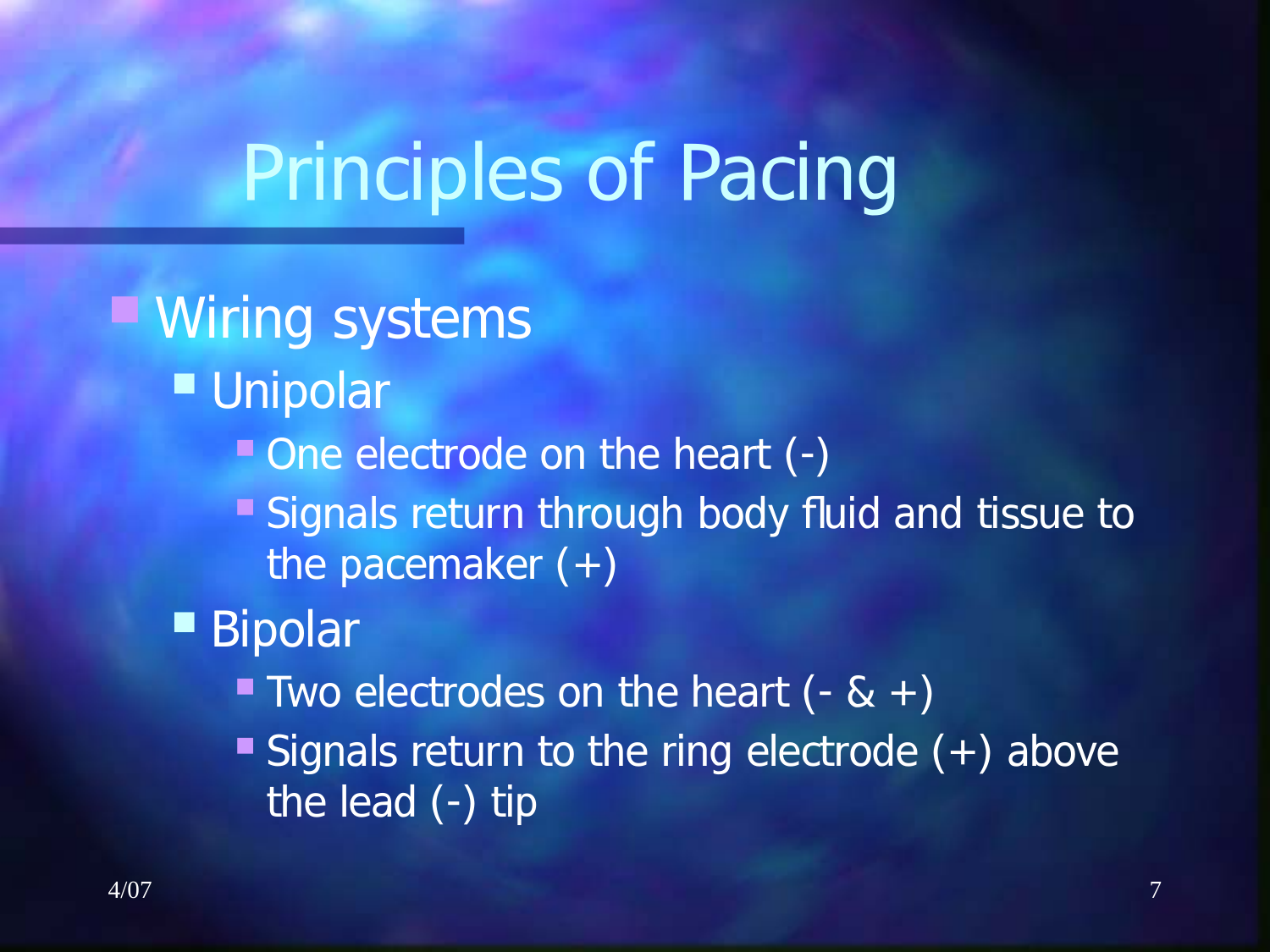

# Principles of Pacing
Wiring systems
Unipolar
One electrode on the heart (-)
Signals return through body fluid and tissue to the pacemaker (+)
Bipolar
Two electrodes on the heart (- & +)
Signals return to the ring electrode (+) above the lead (-) tip
4/07
7